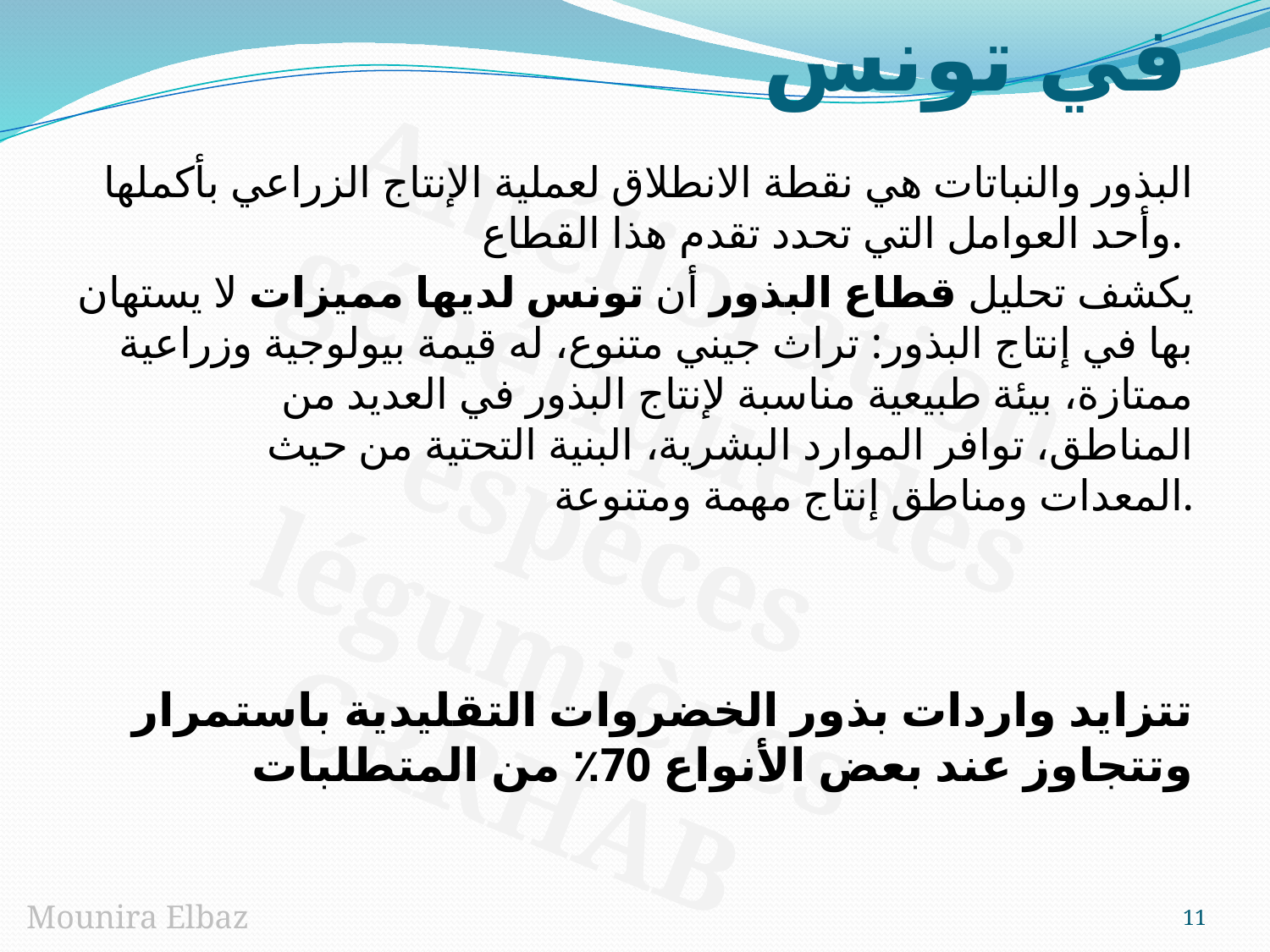

في تونس
البذور والنباتات هي نقطة الانطلاق لعملية الإنتاج الزراعي بأكملها وأحد العوامل التي تحدد تقدم هذا القطاع.
يكشف تحليل قطاع البذور أن تونس لديها مميزات لا يستهان بها في إنتاج البذور: تراث جيني متنوع، له قيمة بيولوجية وزراعية ممتازة، بيئة طبيعية مناسبة لإنتاج البذور في العديد من المناطق، توافر الموارد البشرية، البنية التحتية من حيث المعدات ومناطق إنتاج مهمة ومتنوعة.

	 تتزايد واردات بذور الخضروات التقليدية باستمرار وتتجاوز عند بعض الأنواع 70٪ من المتطلبات
11